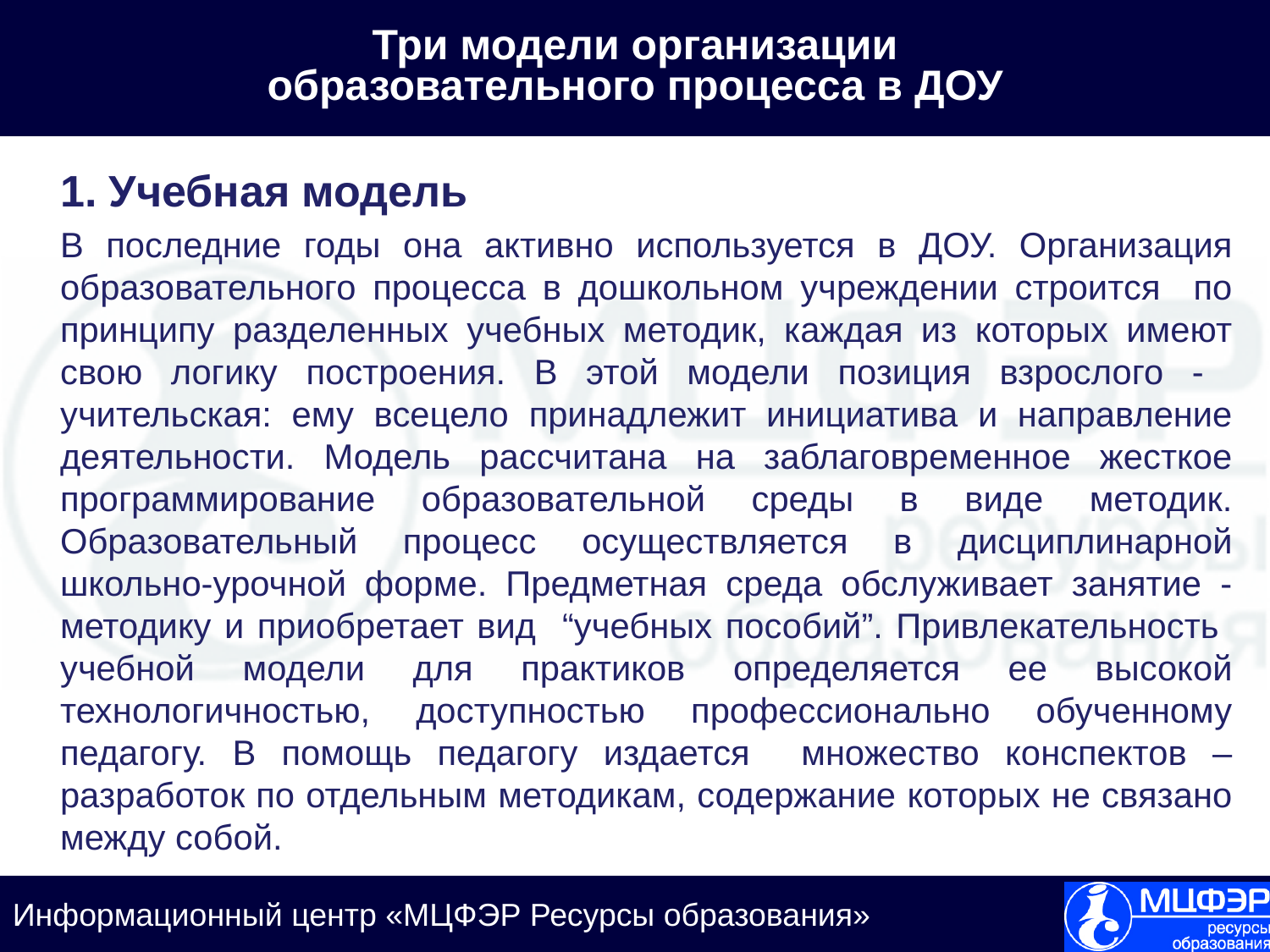

# Три модели организации образовательного процесса в ДОУ
	1. Учебная модель
	В последние годы она активно используется в ДОУ. Организация образовательного процесса в дошкольном учреждении строится  по принципу разделенных учебных методик, каждая из которых имеют свою логику построения. В этой модели позиция взрослого -  учительская: ему всецело принадлежит инициатива и направление деятельности. Модель рассчитана на заблаговременное жесткое программирование образовательной среды в виде методик. Образовательный процесс осуществляется в дисциплинарной школьно-урочной форме. Предметная среда обслуживает занятие - методику и приобретает вид  “учебных пособий”. Привлекательность  учебной модели для практиков определяется ее высокой технологичностью, доступностью профессионально обученному педагогу. В помощь педагогу издается  множество конспектов – разработок по отдельным методикам, содержание которых не связано между собой.